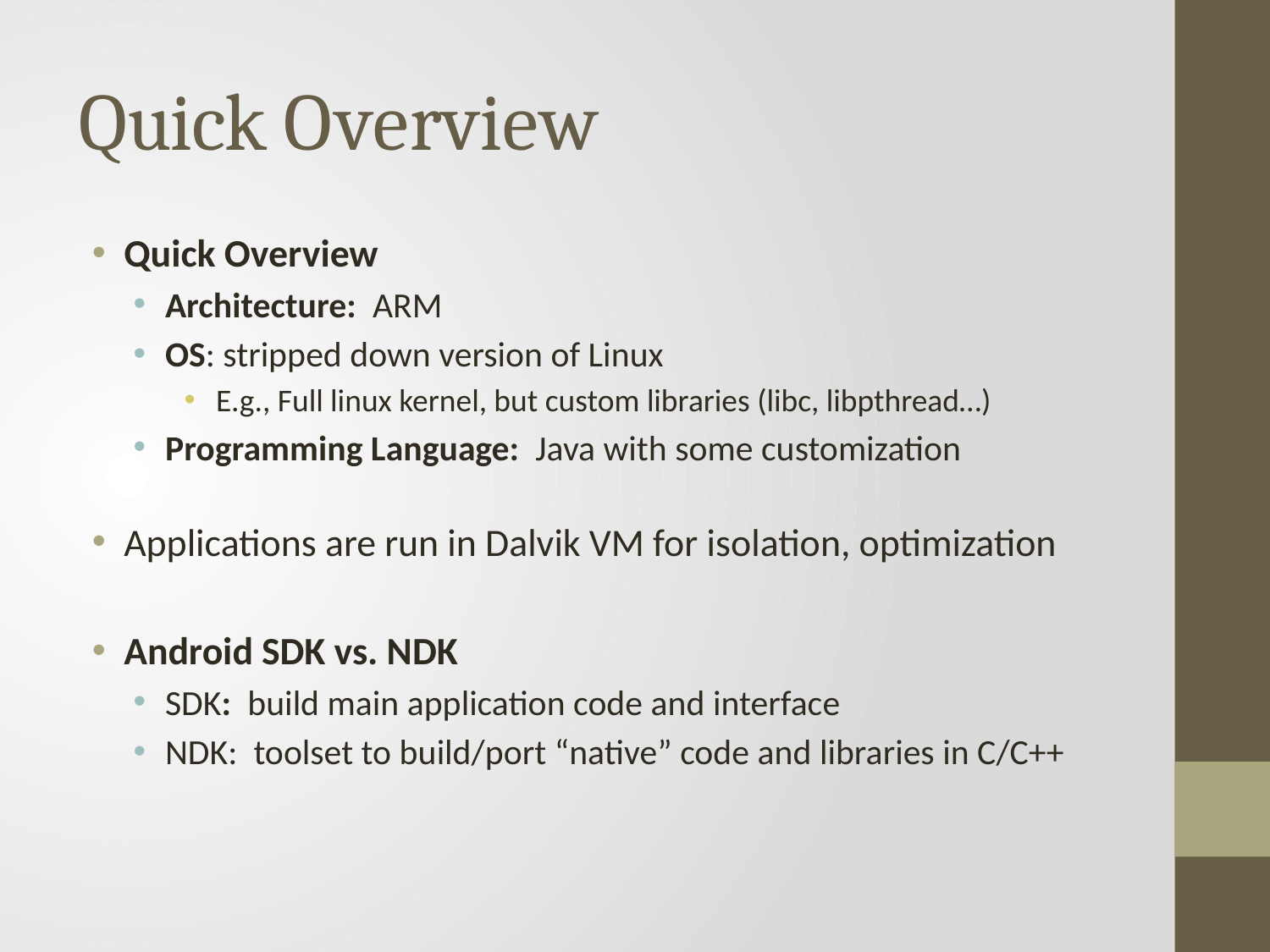

# Quick Overview
Quick Overview
Architecture:  ARM
OS: stripped down version of Linux
E.g., Full linux kernel, but custom libraries (libc, libpthread…)
Programming Language:  Java with some customization
Applications are run in Dalvik VM for isolation, optimization

Android SDK vs. NDK
SDK:  build main application code and interface
NDK:  toolset to build/port “native” code and libraries in C/C++